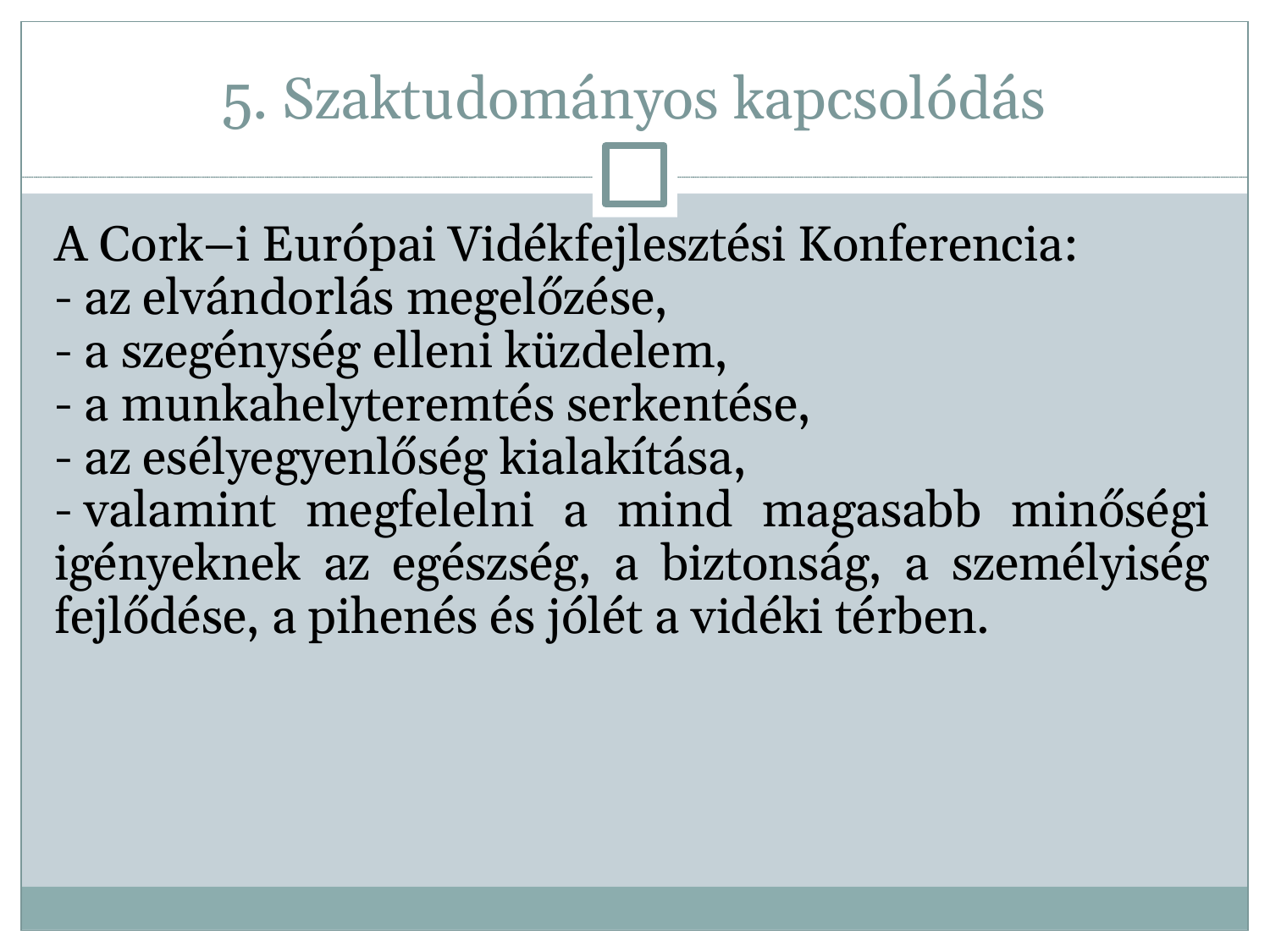

5. Szaktudományos kapcsolódás
A Cork–i Európai Vidékfejlesztési Konferencia:
- az elvándorlás megelőzése,
- a szegénység elleni küzdelem,
- a munkahelyteremtés serkentése,
- az esélyegyenlőség kialakítása,
- valamint megfelelni a mind magasabb minőségi igényeknek az egészség, a biztonság, a személyiség fejlődése, a pihenés és jólét a vidéki térben.